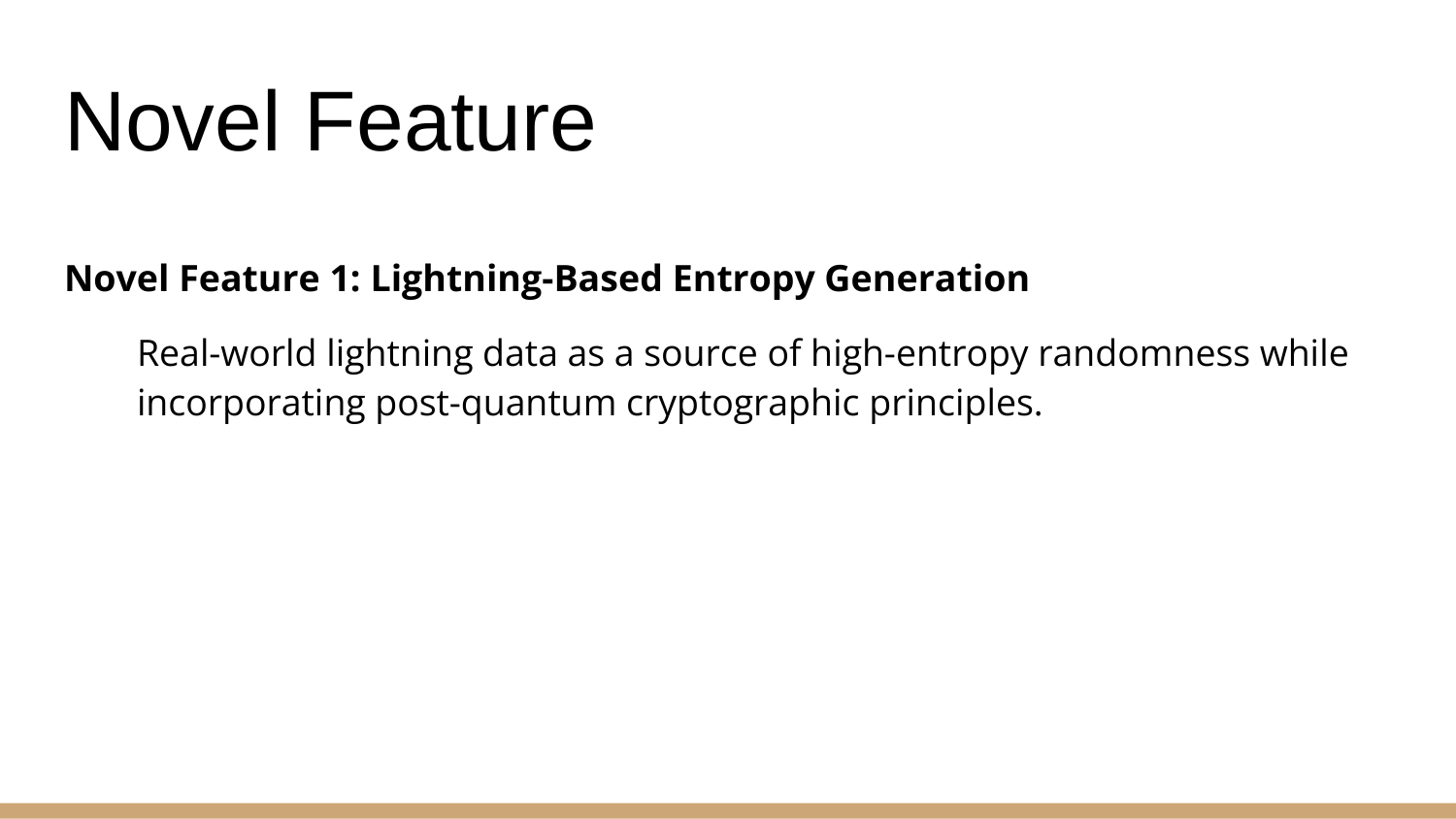

# Novel Feature
Novel Feature 1: Lightning-Based Entropy Generation
Real-world lightning data as a source of high-entropy randomness while incorporating post-quantum cryptographic principles.